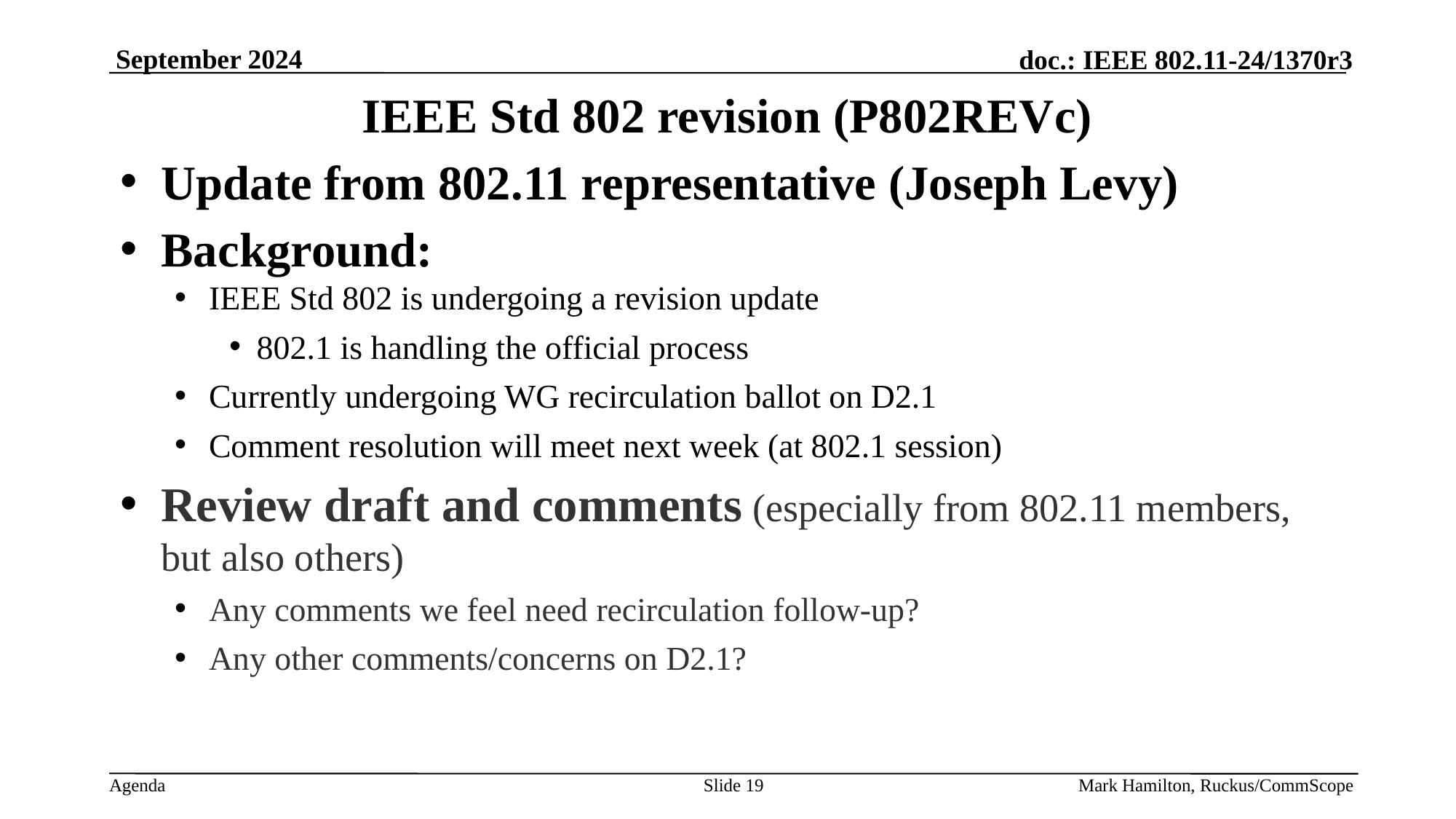

# IEEE Std 802 revision (P802REVc)
Update from 802.11 representative (Joseph Levy)
Background:
IEEE Std 802 is undergoing a revision update
802.1 is handling the official process
Currently undergoing WG recirculation ballot on D2.1
Comment resolution will meet next week (at 802.1 session)
Review draft and comments (especially from 802.11 members, but also others)
Any comments we feel need recirculation follow-up?
Any other comments/concerns on D2.1?
Slide 19